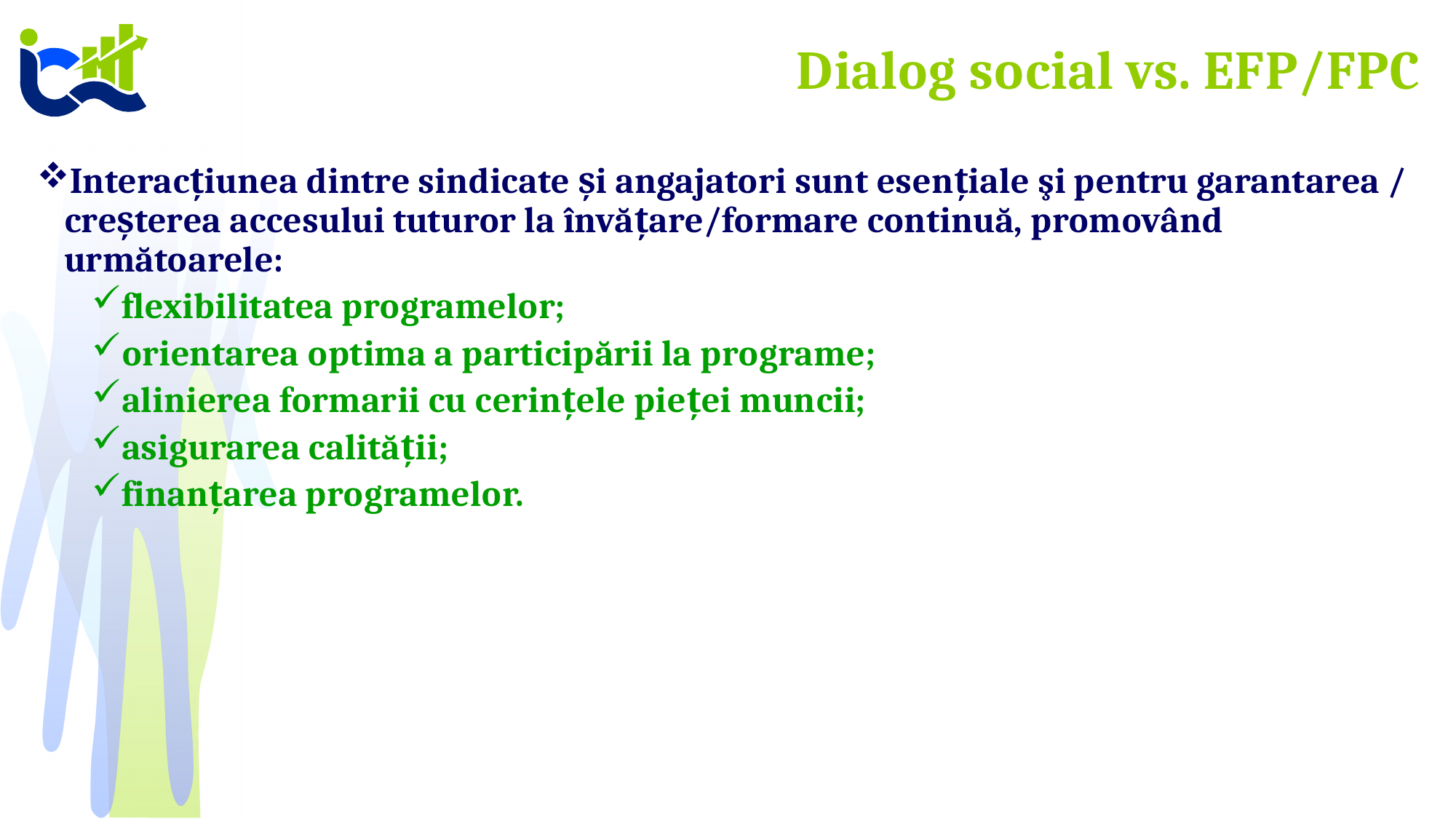

# Dialog social vs. EFP/FPC
Interacțiunea dintre sindicate și angajatori sunt esențiale şi pentru garantarea / creșterea accesului tuturor la învățare/formare continuă, promovând următoarele:
flexibilitatea programelor;
orientarea optima a participării la programe;
alinierea formarii cu cerințele pieței muncii;
asigurarea calității;
finanțarea programelor.